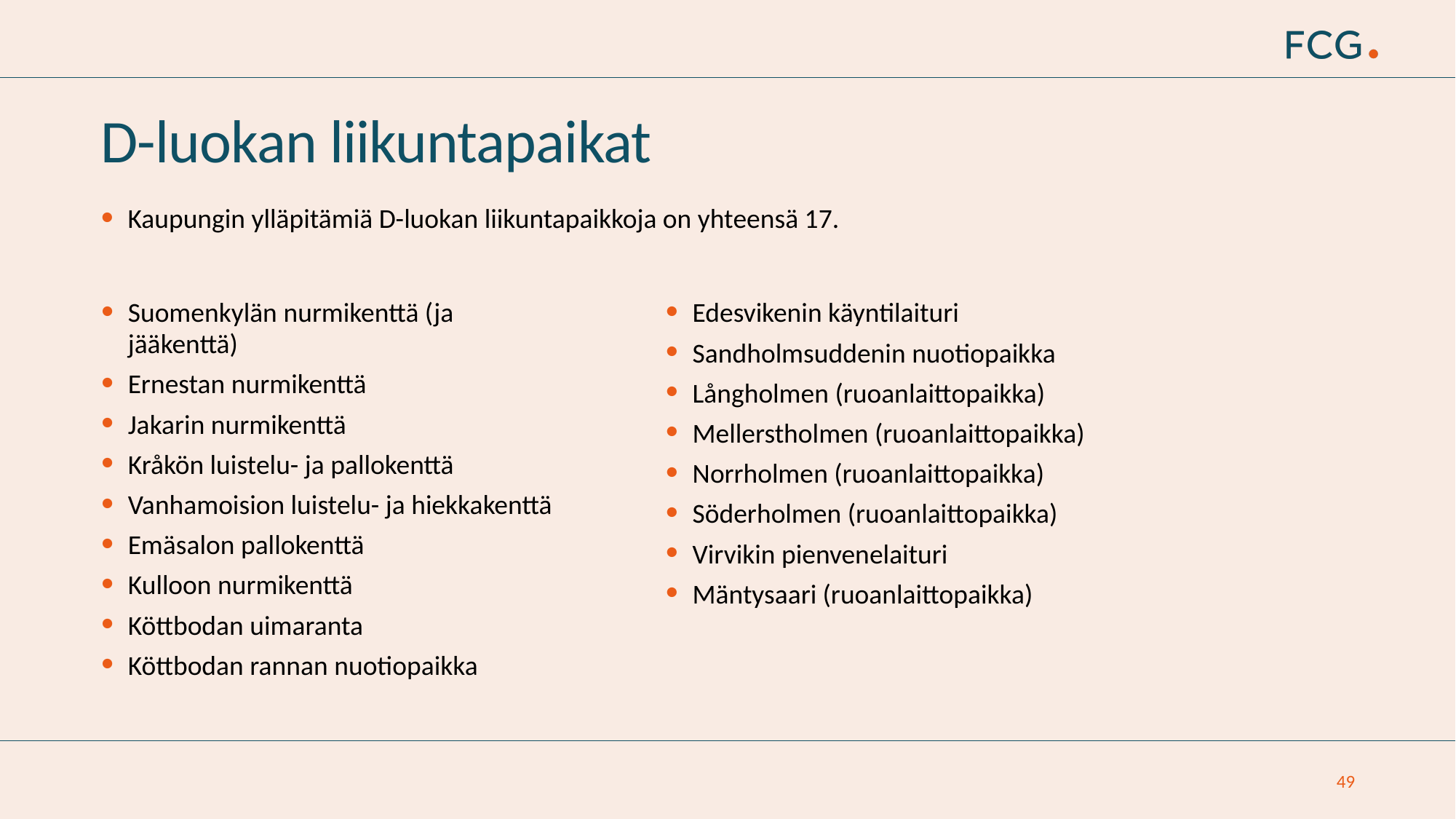

# D-luokan liikuntapaikat
Kaupungin ylläpitämiä D-luokan liikuntapaikkoja on yhteensä 17.

Suomenkylän nurmikenttä (ja jääkenttä)
Ernestan nurmikenttä
Jakarin nurmikenttä
Kråkön luistelu- ja pallokenttä
Vanhamoision luistelu- ja hiekkakenttä
Emäsalon pallokenttä
Kulloon nurmikenttä
Köttbodan uimaranta
Köttbodan rannan nuotiopaikka

Edesvikenin käyntilaituri
Sandholmsuddenin nuotiopaikka
Långholmen (ruoanlaittopaikka)
Mellerstholmen (ruoanlaittopaikka)
Norrholmen (ruoanlaittopaikka)
Söderholmen (ruoanlaittopaikka)
Virvikin pienvenelaituri
Mäntysaari (ruoanlaittopaikka)

49